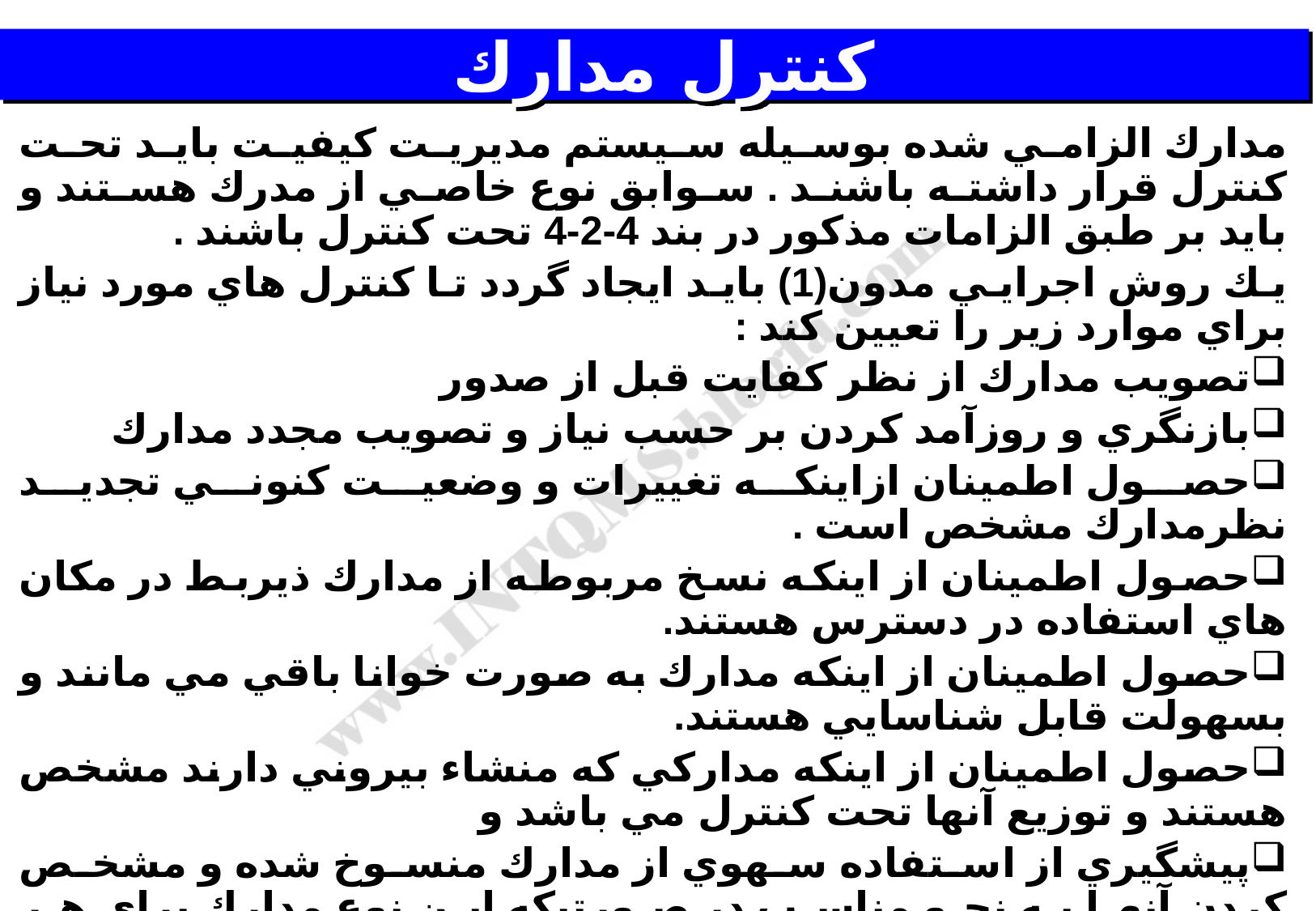

# كنترل مدارك
مدارك الزامي شده بوسيله سيستم مديريت كيفيت بايد تحت كنترل قرار داشته باشند . سوابق نوع خاصي از مدرك هستند و بايد بر طبق الزامات مذكور در بند 4-2-4 تحت كنترل باشند .
يك روش اجرايي مدون(1) بايد ايجاد گردد تا كنترل هاي مورد نياز براي موارد زير را تعيين كند :
تصويب مدارك از نظر كفايت قبل از صدور
بازنگري و روزآمد كردن بر حسب نياز و تصويب مجدد مدارك
حصول اطمينان ازاينكه تغييرات و وضعيت كنوني تجديد نظرمدارك مشخص است .
حصول اطمينان از اينكه نسخ مربوطه از مدارك ذيربط در مكان هاي استفاده در دسترس هستند.
حصول اطمينان از اينكه مدارك به صورت خوانا باقي مي مانند و بسهولت قابل شناسايي هستند.
حصول اطمينان از اينكه مداركي كه منشاء بيروني دارند مشخص هستند و توزيع آنها تحت كنترل مي باشد و
پيشگيري از استفاده سهوي از مدارك منسوخ شده و مشخص كردن آنها به نحو مناسب در صورتيكه اين نوع مدارك براي هر منظوري نگهداري شوند .